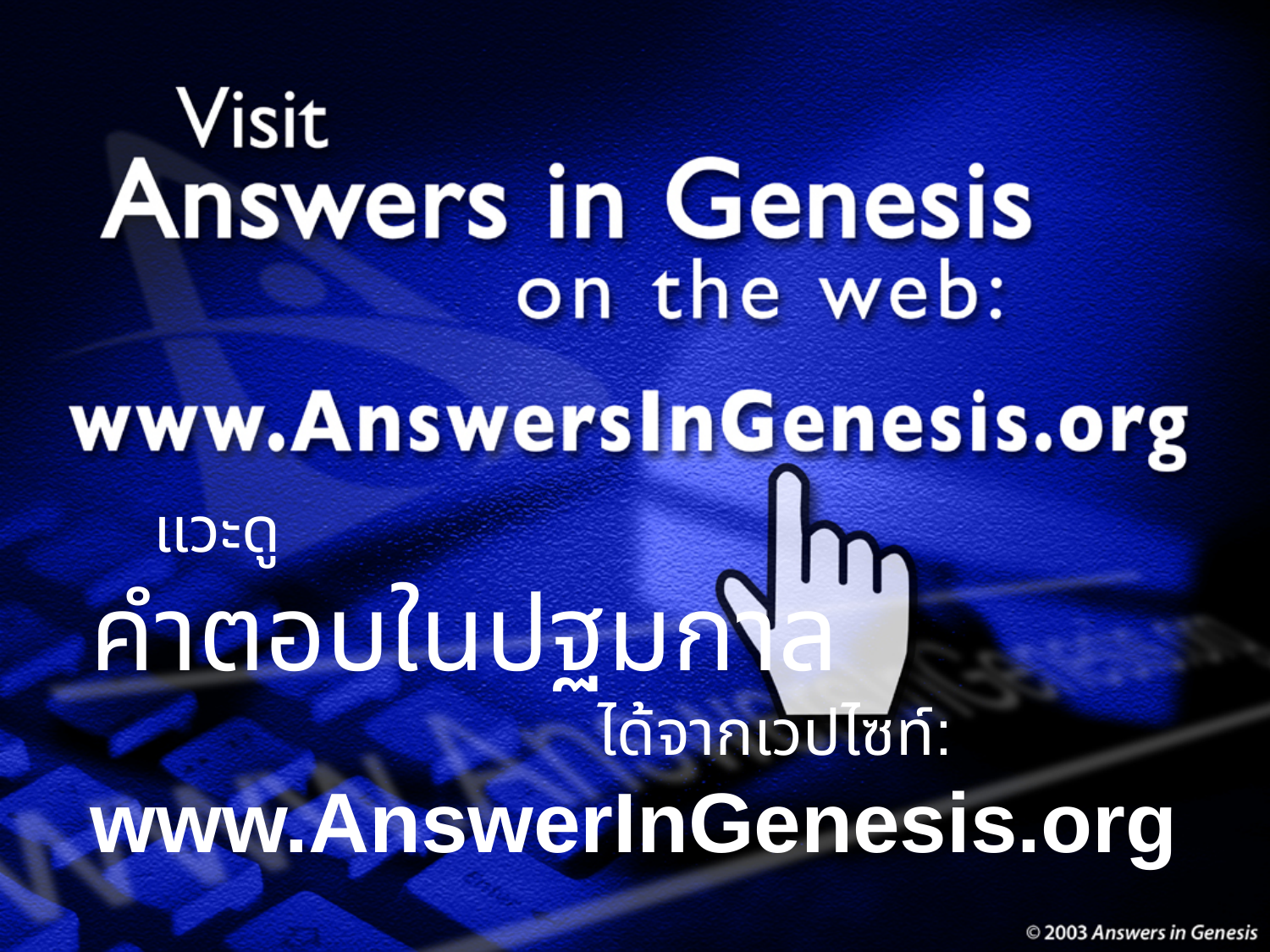

# AiG Web Address 00439
แวะดู
คำตอบในปฐมกาล
ได้จากเวปไซท์:
www.AnswerInGenesis.org